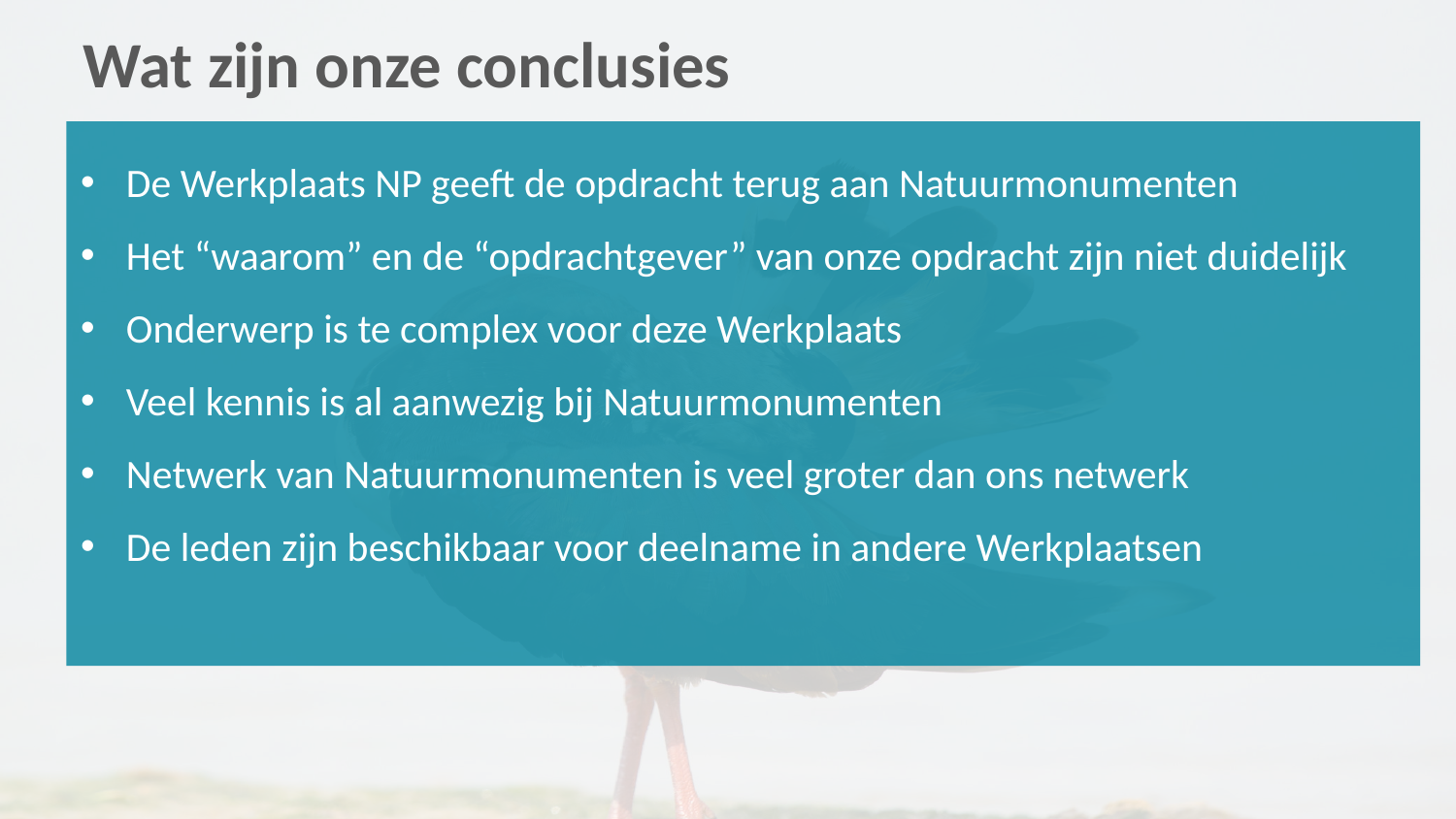

# Wat zijn onze conclusies
De Werkplaats NP geeft de opdracht terug aan Natuurmonumenten
Het “waarom” en de “opdrachtgever” van onze opdracht zijn niet duidelijk
Onderwerp is te complex voor deze Werkplaats
Veel kennis is al aanwezig bij Natuurmonumenten
Netwerk van Natuurmonumenten is veel groter dan ons netwerk
De leden zijn beschikbaar voor deelname in andere Werkplaatsen